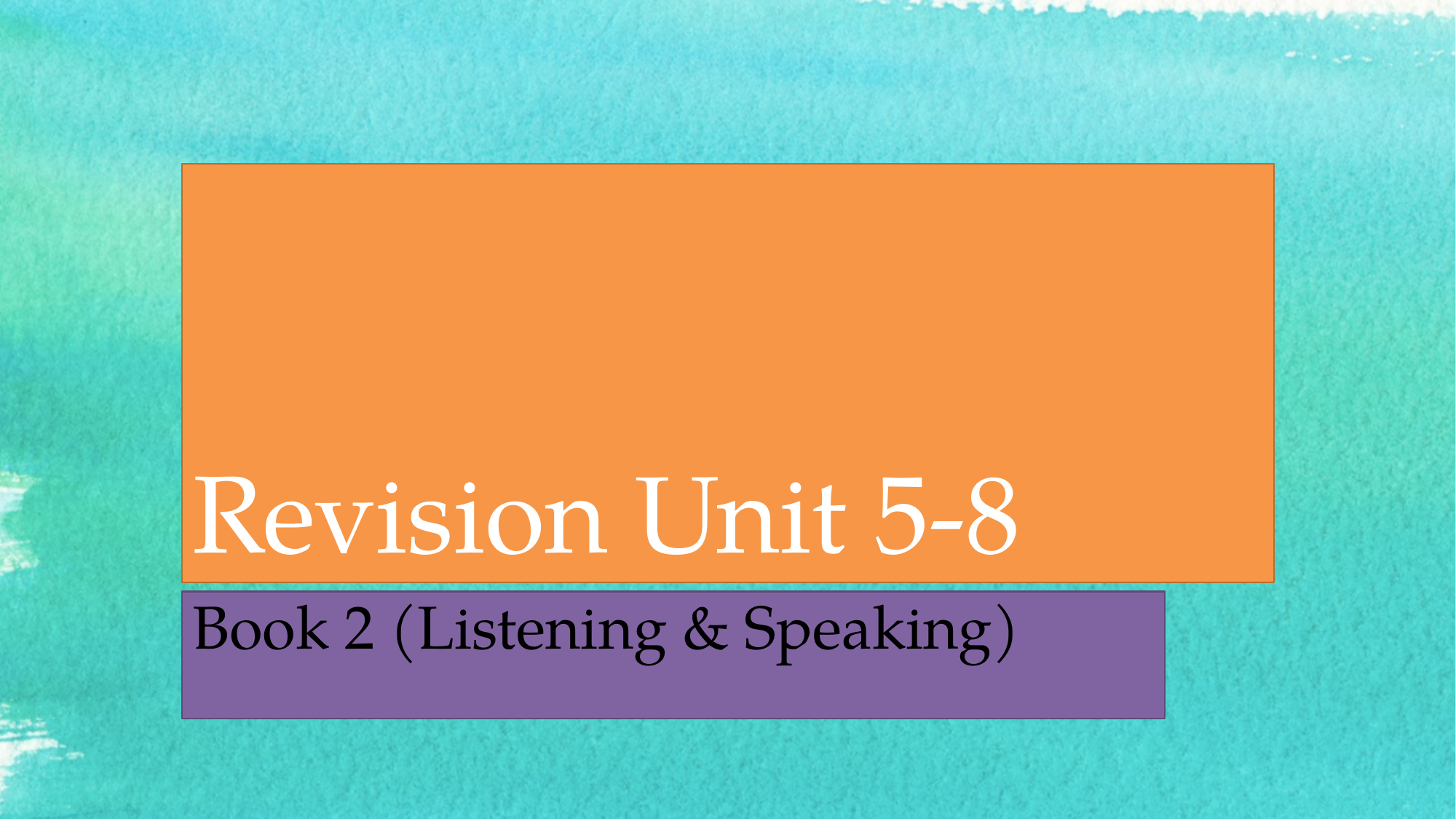

# Revision Unit 5-8
Book 2 (Listening & Speaking)